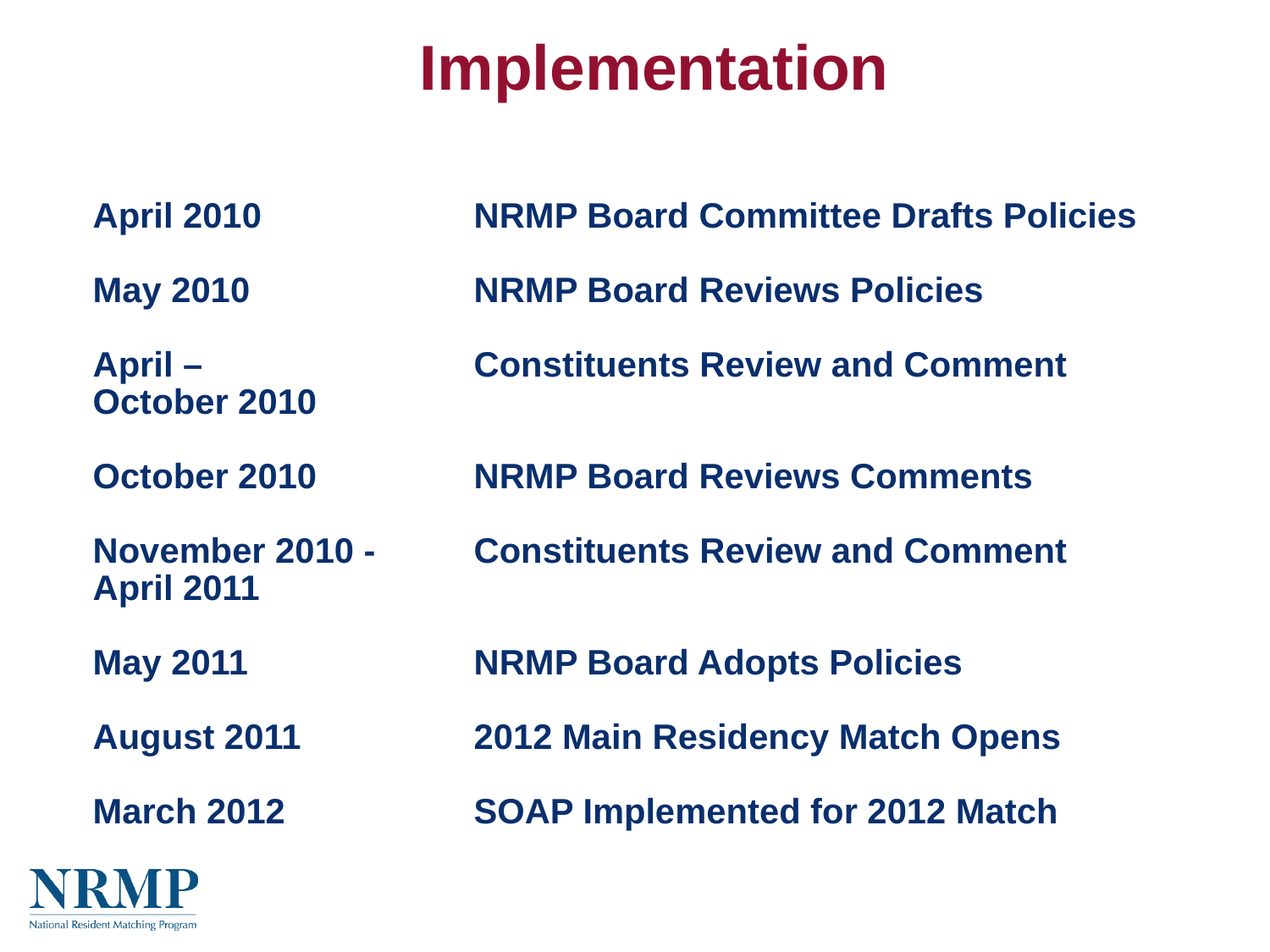

Implementation

April 2010		NRMP Board Committee Drafts Policies

May 2010		NRMP Board Reviews Policies

April – 			Constituents Review and Comment
October 2010

October 2010		NRMP Board Reviews Comments

November 2010 - 	Constituents Review and Comment
April 2011

May 2011		NRMP Board Adopts Policies

August 2011		2012 Main Residency Match Opens

March 2012		SOAP Implemented for 2012 Match